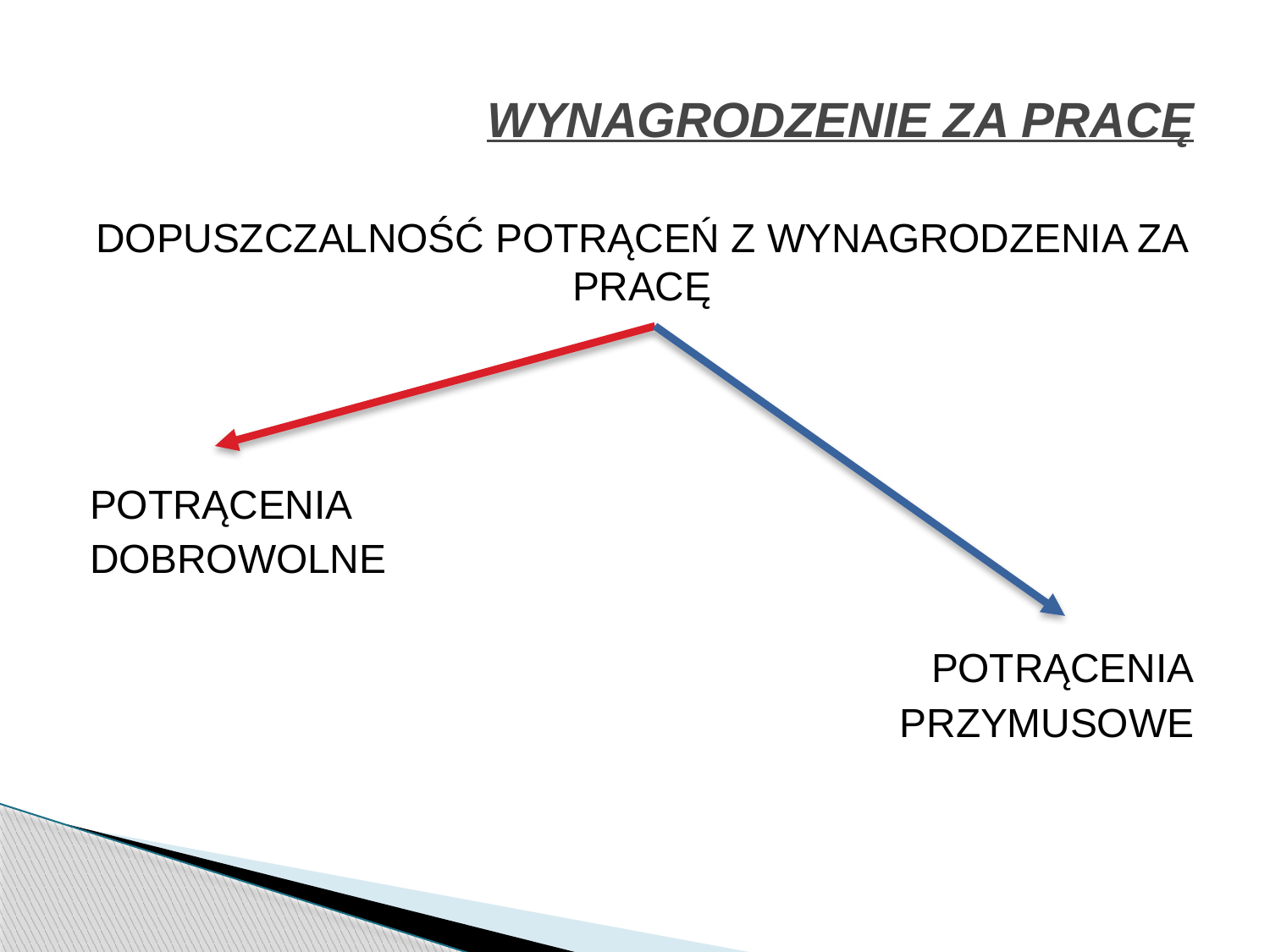

# WYNAGRODZENIE ZA PRACĘ
DOPUSZCZALNOŚĆ POTRĄCEŃ Z WYNAGRODZENIA ZA PRACĘ

POTRĄCENIA
DOBROWOLNE

POTRĄCENIA
 PRZYMUSOWE